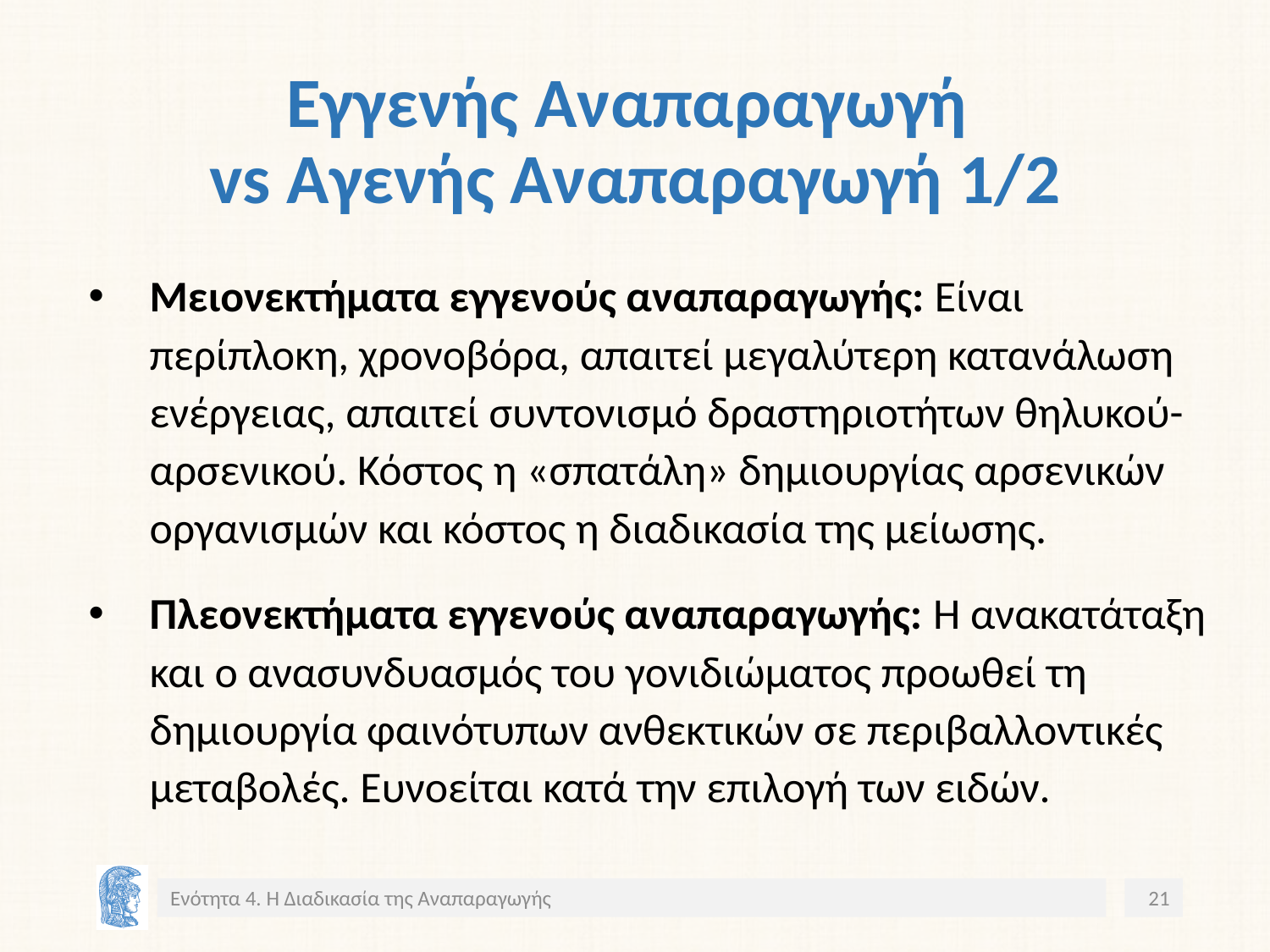

# Εγγενής Αναπαραγωγή vs Aγενής Αναπαραγωγή 1/2
Μειονεκτήματα εγγενούς αναπαραγωγής: Είναι περίπλοκη, χρονοβόρα, απαιτεί μεγαλύτερη κατανάλωση ενέργειας, απαιτεί συντονισμό δραστηριοτήτων θηλυκού-αρσενικού. Κόστος η «σπατάλη» δημιουργίας αρσενικών οργανισμών και κόστος η διαδικασία της μείωσης.
Πλεονεκτήματα εγγενούς αναπαραγωγής: Η ανακατάταξη και ο ανασυνδυασμός του γονιδιώματος προωθεί τη δημιουργία φαινότυπων ανθεκτικών σε περιβαλλοντικές μεταβολές. Ευνοείται κατά την επιλογή των ειδών.

Ενότητα 4. Η Διαδικασία της Αναπαραγωγής
21